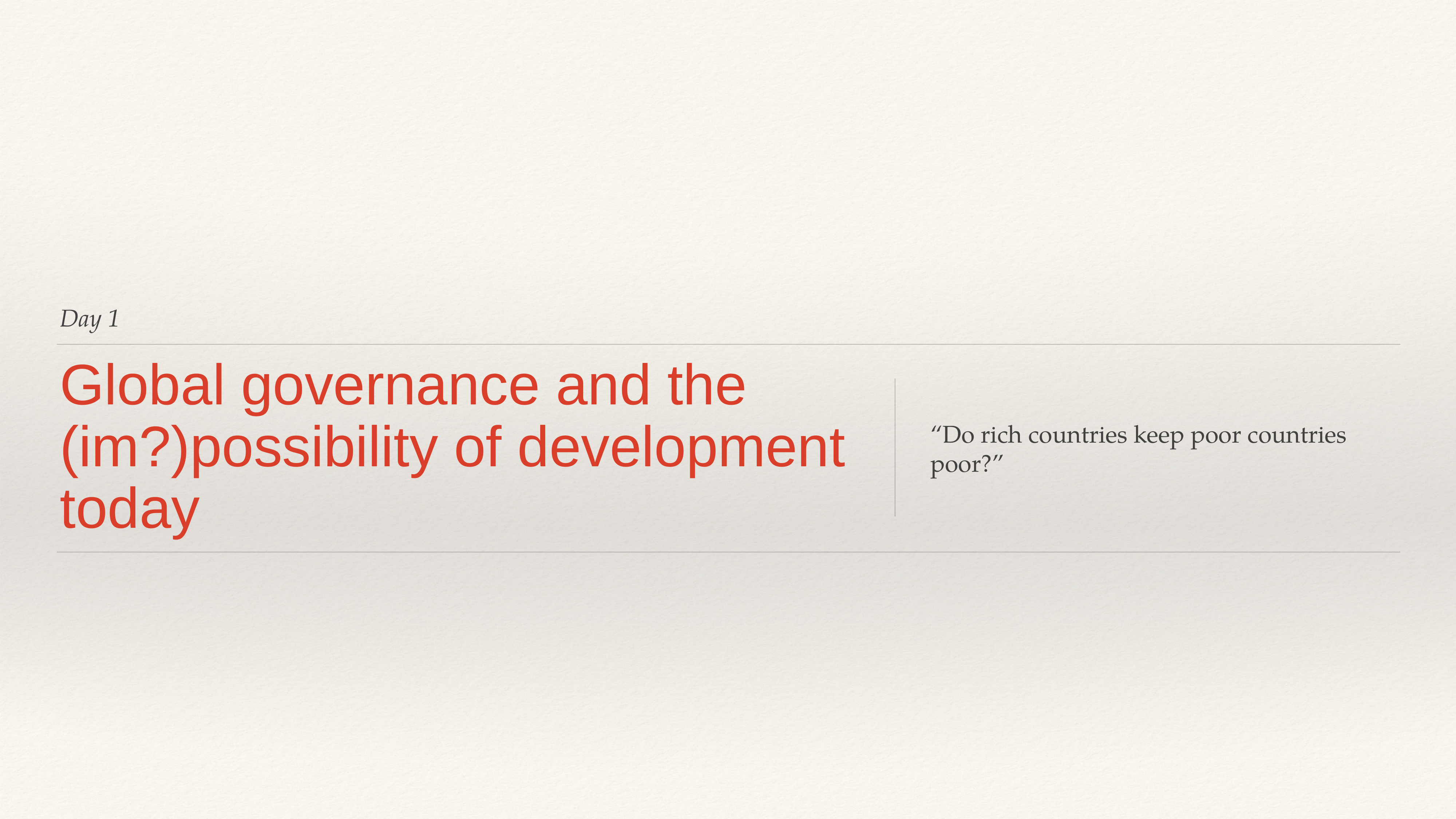

Day 1
# Global governance and the (im?)possibility of development today
“Do rich countries keep poor countries poor?”